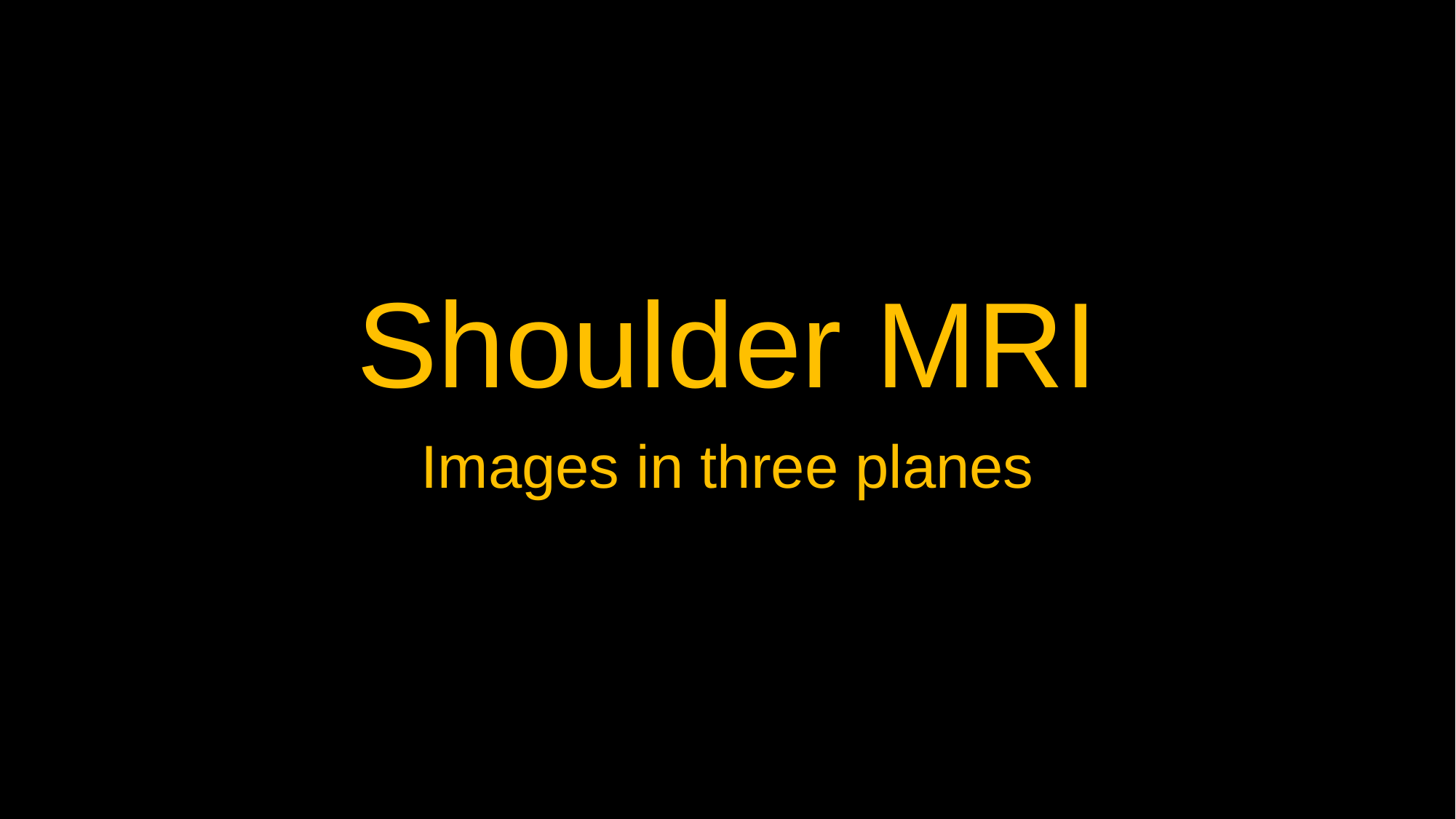

# Shoulder MRI
Images in three planes